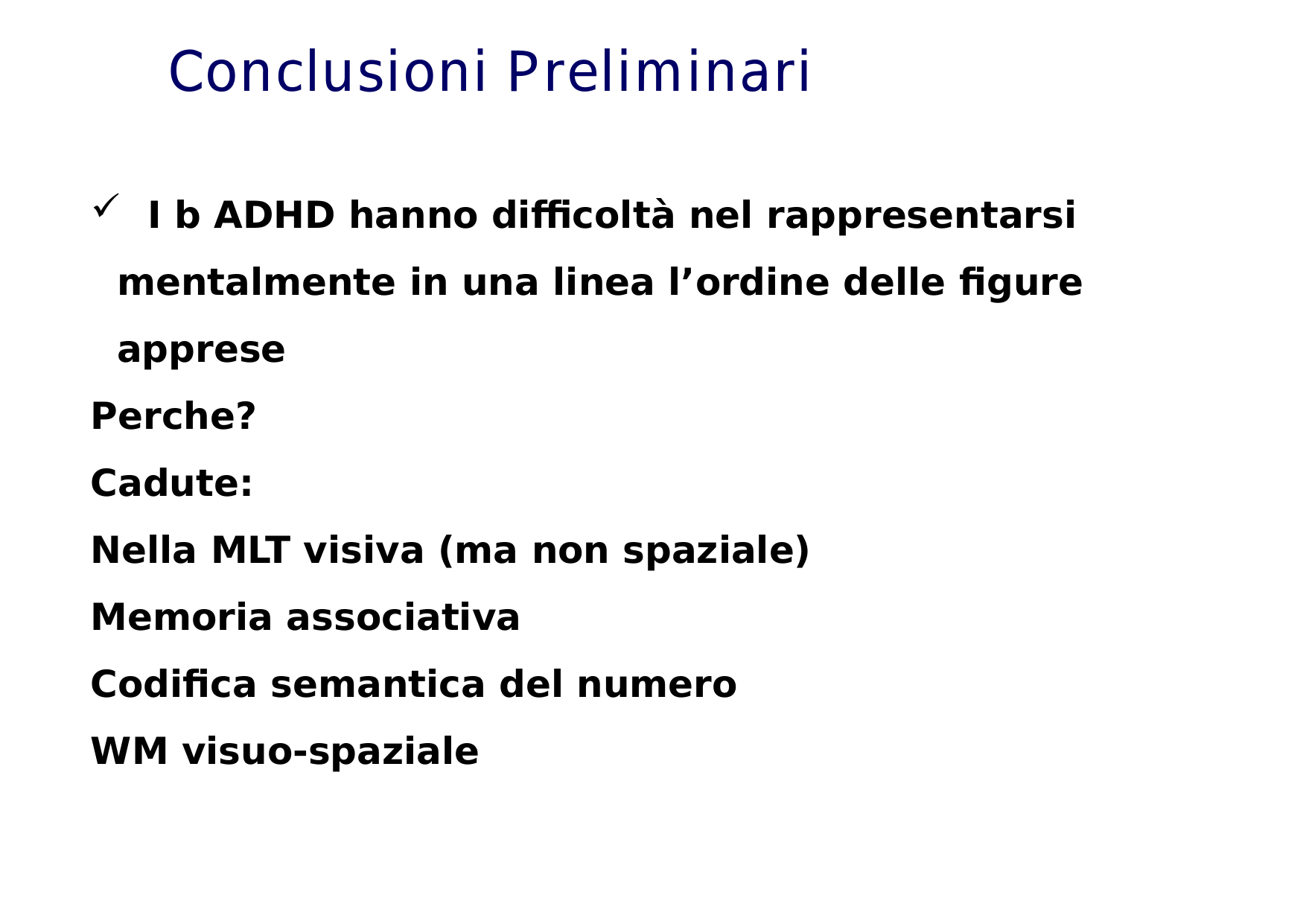

# Conclusioni Preliminari
  I b ADHD hanno difficoltà nel rappresentarsi mentalmente in una linea l’ordine delle figure apprese
Perche?
Cadute:
Nella MLT visiva (ma non spaziale)
Memoria associativa
Codifica semantica del numero
WM visuo-spaziale